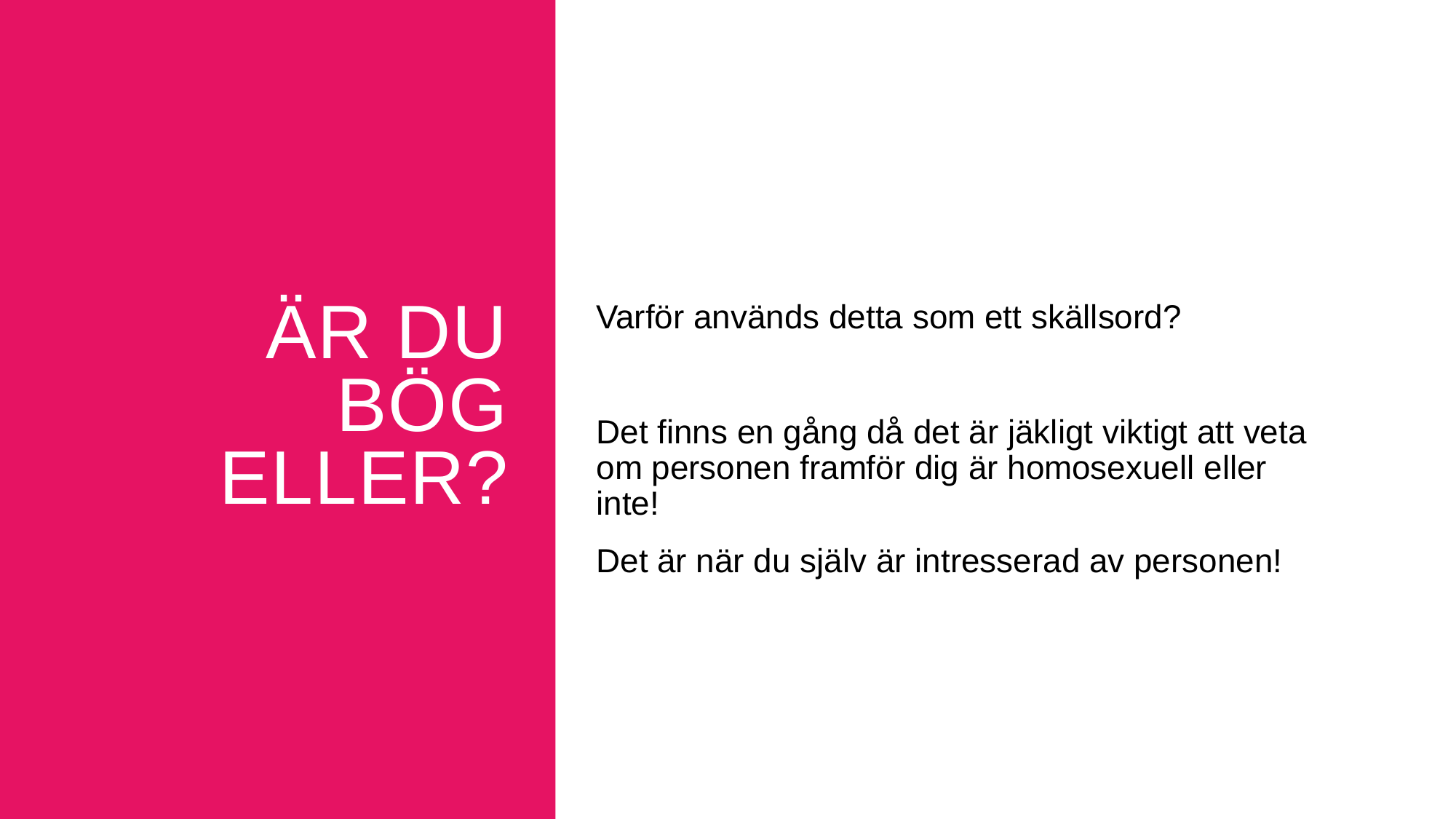

# Är du bög eller?

Varför används detta som ett skällsord?

Det finns en gång då det är jäkligt viktigt att veta om personen framför dig är homosexuell eller inte!
Det är när du själv är intresserad av personen!